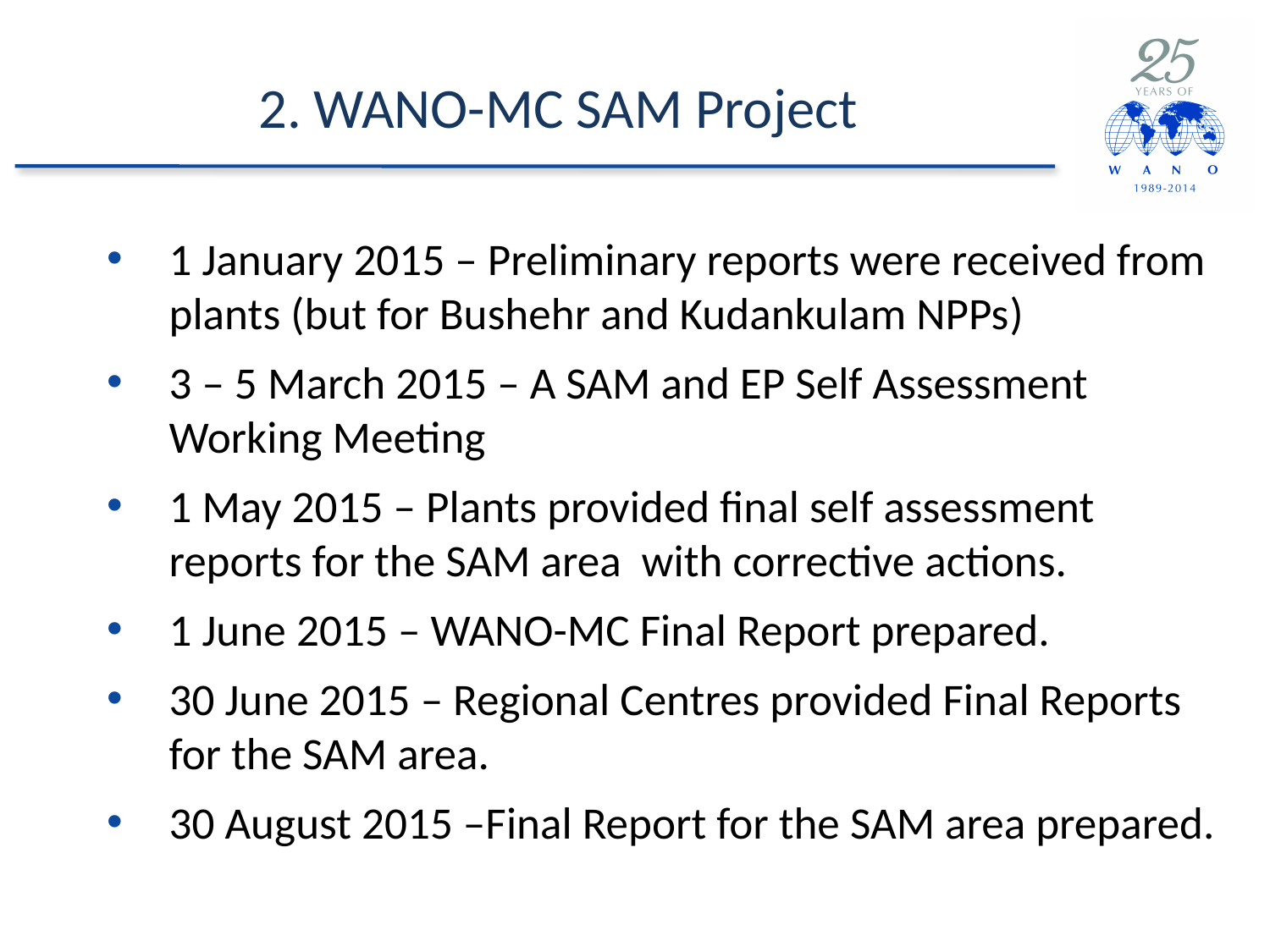

# 2. WANO-MC SAM Project
1 January 2015 – Preliminary reports were received from plants (but for Bushehr and Kudankulam NPPs)
3 – 5 March 2015 – A SAM and EP Self Assessment Working Meeting
1 May 2015 – Plants provided final self assessment reports for the SAM area  with corrective actions.
1 June 2015 – WANO-MC Final Report prepared.
30 June 2015 – Regional Centres provided Final Reports for the SAM area.
30 August 2015 –Final Report for the SAM area prepared.